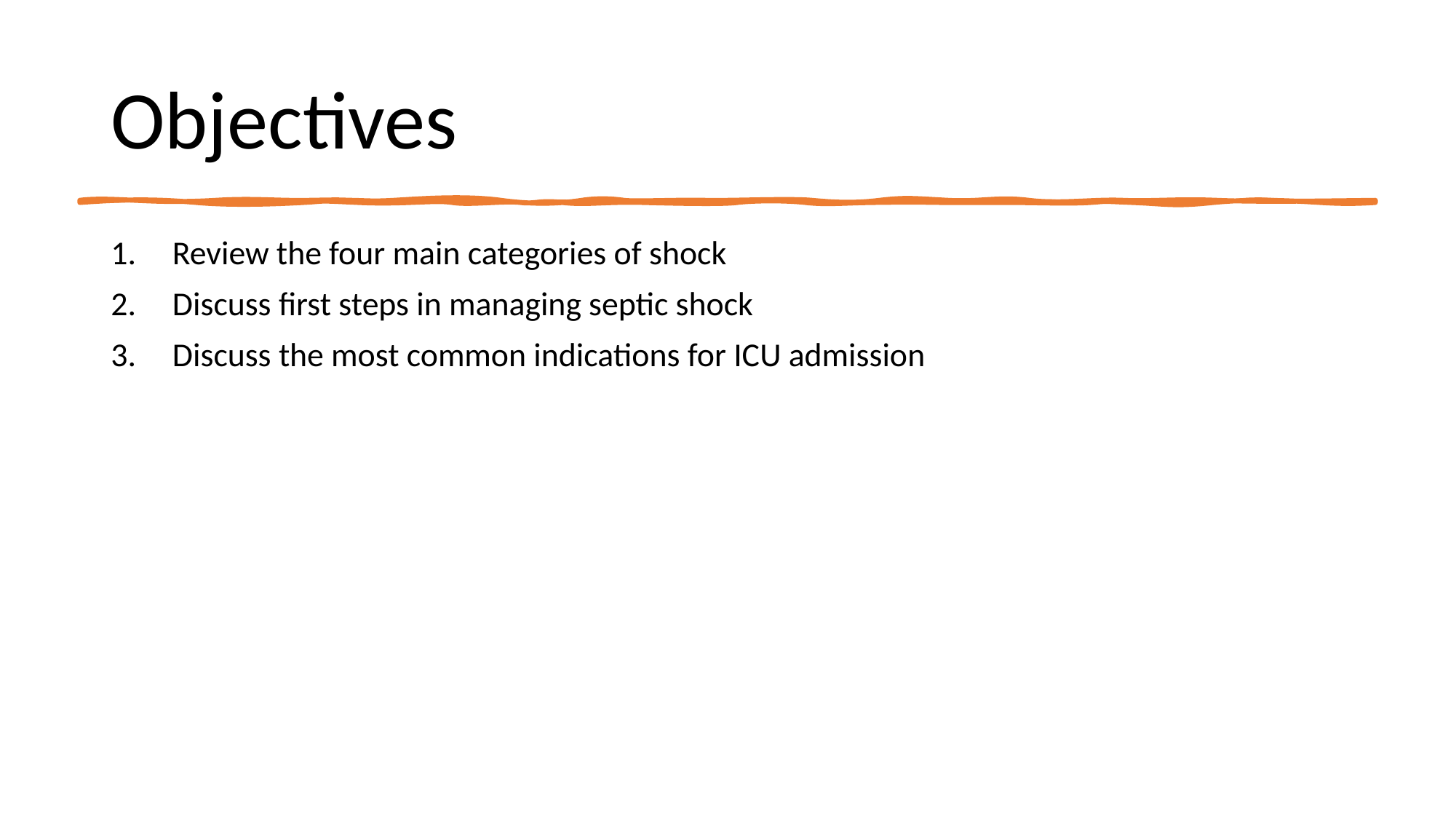

# Objectives

Review the four main categories of shock
Discuss first steps in managing septic shock
Discuss the most common indications for ICU admission